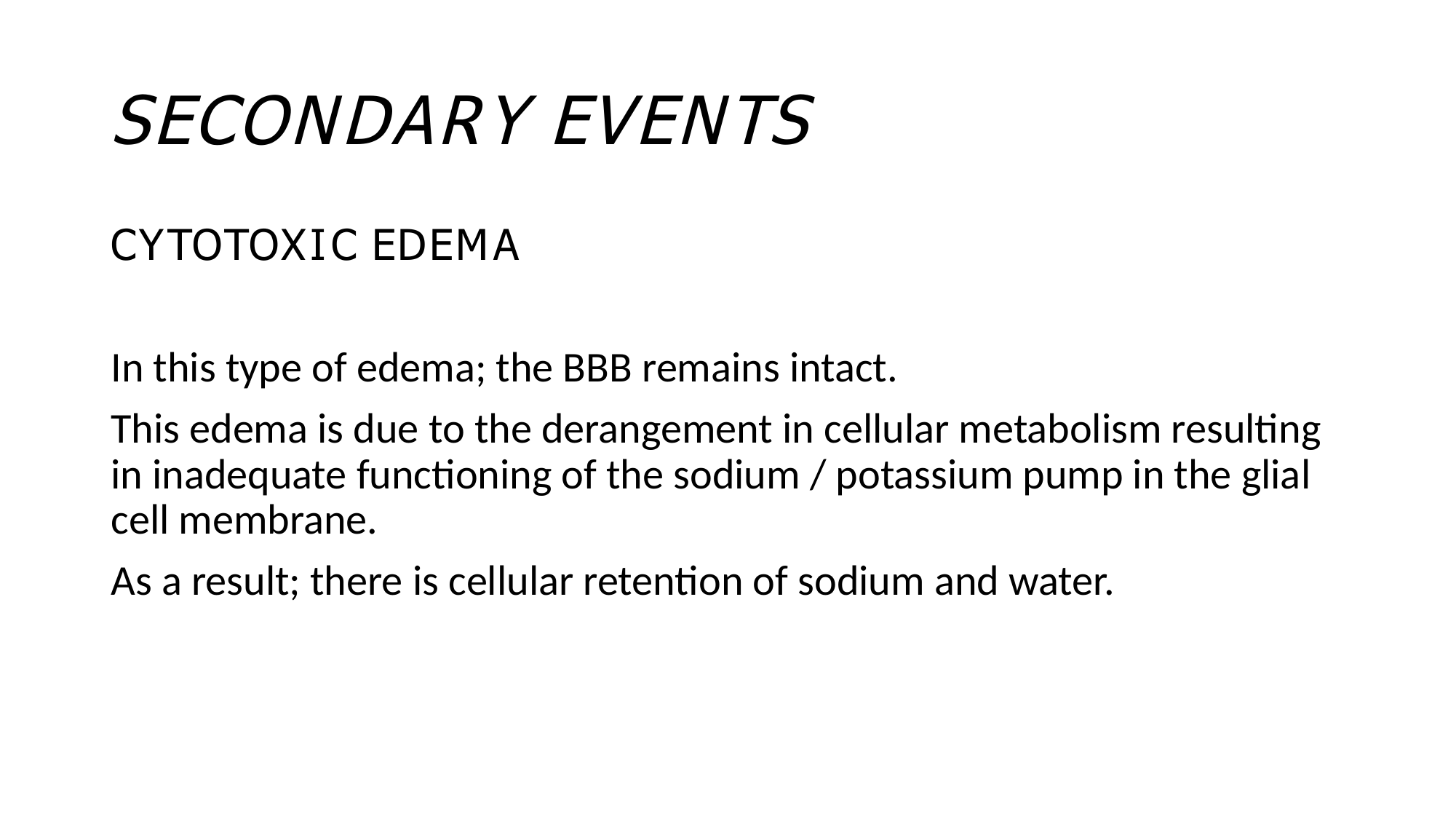

# SECONDARY EVENTS
CYTOTOXIC EDEMA

In this type of edema; the BBB remains intact.
This edema is due to the derangement in cellular metabolism resulting in inadequate functioning of the sodium / potassium pump in the glial cell membrane.
As a result; there is cellular retention of sodium and water.